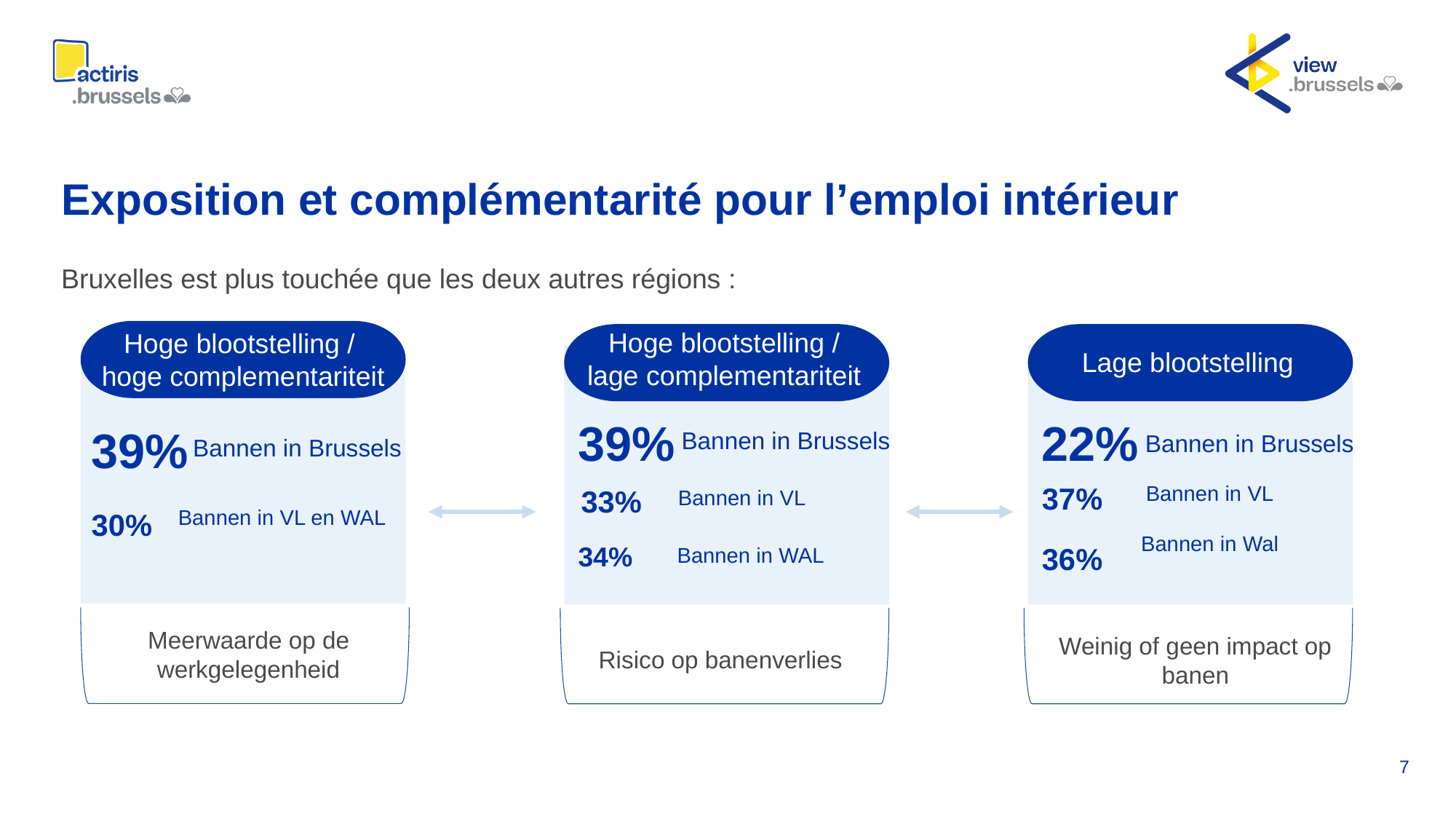

# Exposition et complémentarité pour l’emploi intérieur
Bruxelles est plus touchée que les deux autres régions :
Hoge blootstelling / lage complementariteit

Hoge blootstelling /  hoge complementariteit

Lage blootstelling

39%
22%
39%
Bannen in Brussels
Bannen in Brussels
Bannen in Brussels
37%
Bannen in VL
33%
Bannen in VL

Bannen in VL en WAL
30%
Bannen in Wal
34%
36%
Bannen in WAL

Meerwaarde op de werkgelegenheid
Weinig of geen impact op banen
Risico op banenverlies
7